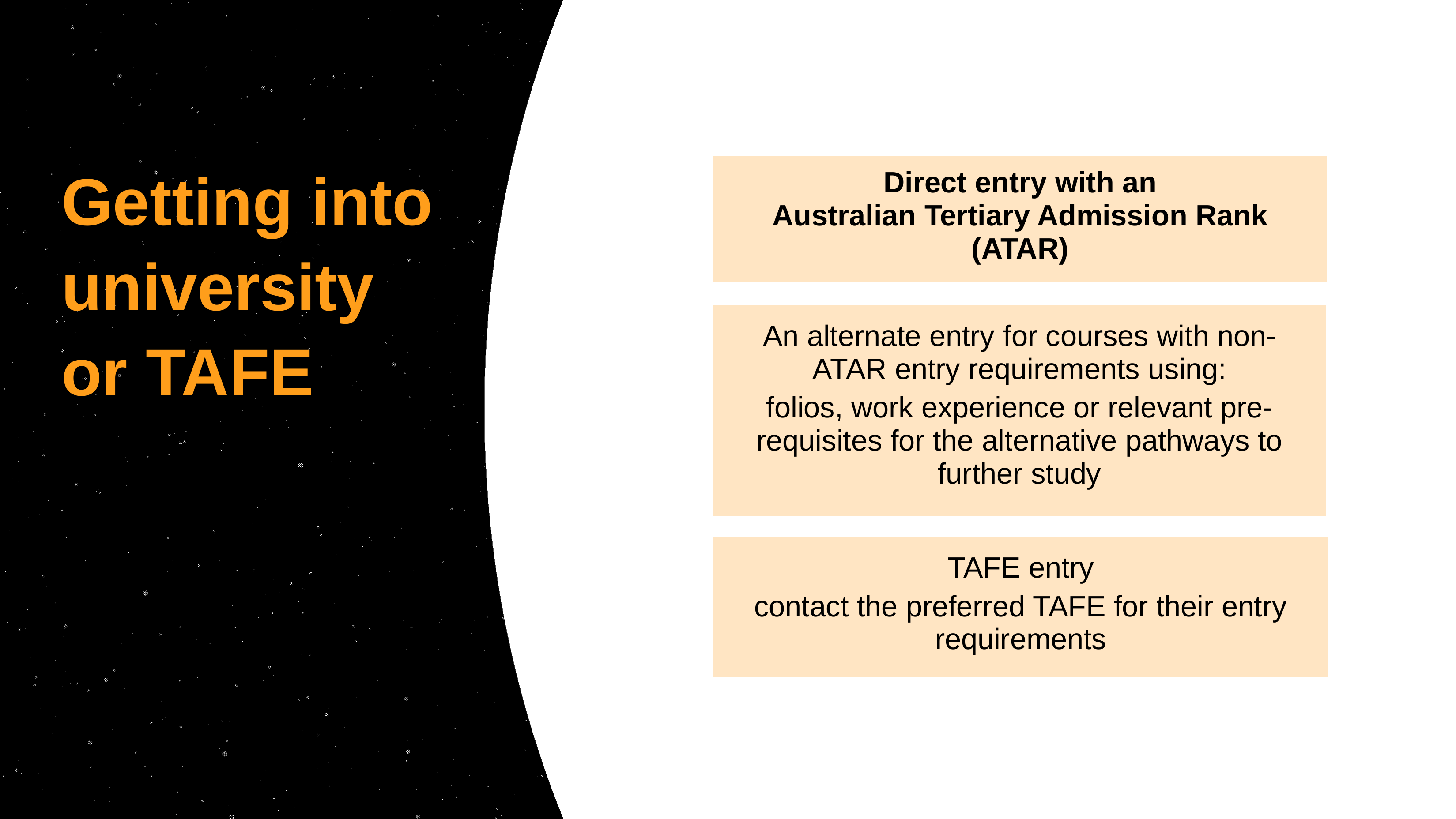

# Getting into university or TAFE
| Direct entry ​with an Australian Tertiary Admission Rank (ATAR) |
| --- |
| An alternate entry​ for courses with non-ATAR entry requirements using: folios, work experience or relevant pre-requisites for the alternative pathways to further study​ |
| --- |
| TAFE entry​ contact the preferred TAFE for their entry requirements​ |
| --- |